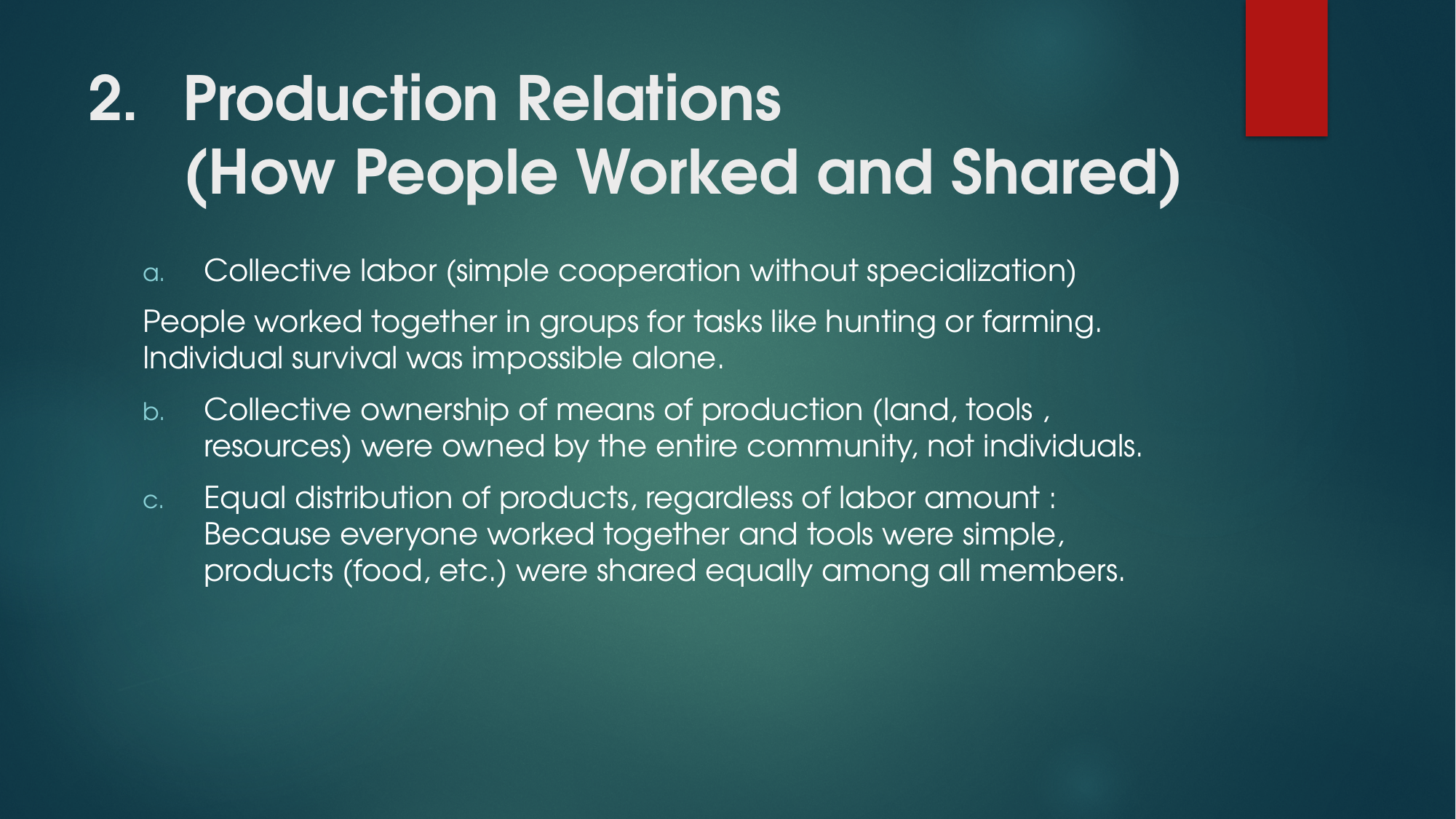

# Production Relations (How People Worked and Shared)
Collective labor (simple cooperation without specialization)
People worked together in groups for tasks like hunting or farming. Individual survival was impossible alone.
Collective ownership of means of production (land, tools , resources) were owned by the entire community, not individuals.
Equal distribution of products, regardless of labor amount : Because everyone worked together and tools were simple, products (food, etc.) were shared equally among all members.